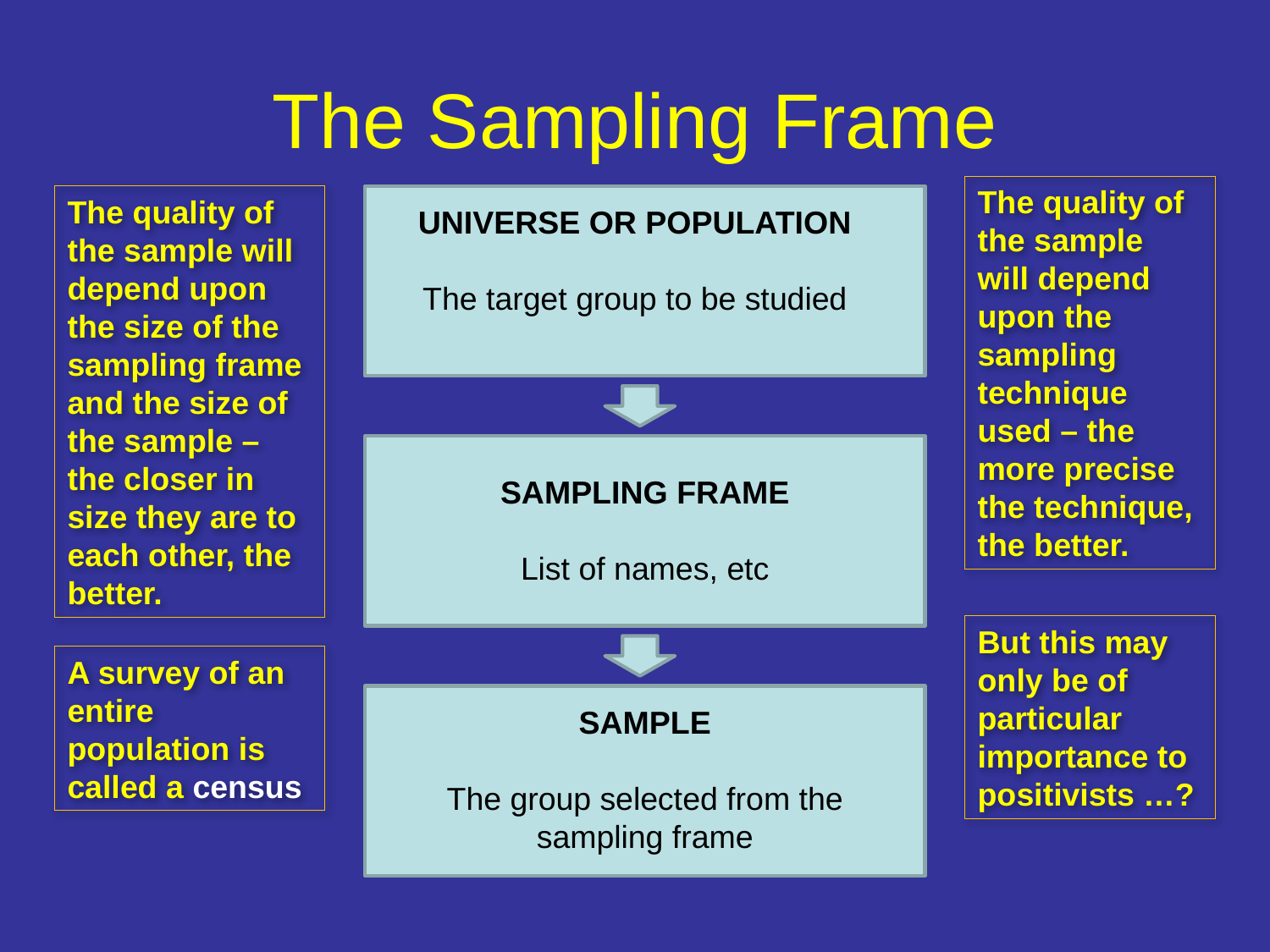

# The Sampling Frame
The quality of the sample will depend upon the sampling technique used – the more precise the technique, the better.
The quality of the sample will depend upon the size of the sampling frame and the size of the sample – the closer in size they are to each other, the better.

UNIVERSE OR POPULATION

The target group to be studied

SAMPLING FRAME

List of names, etc
But this may only be of particular importance to positivists …?

A survey of an entire population is called a census

SAMPLE

The group selected from the sampling frame